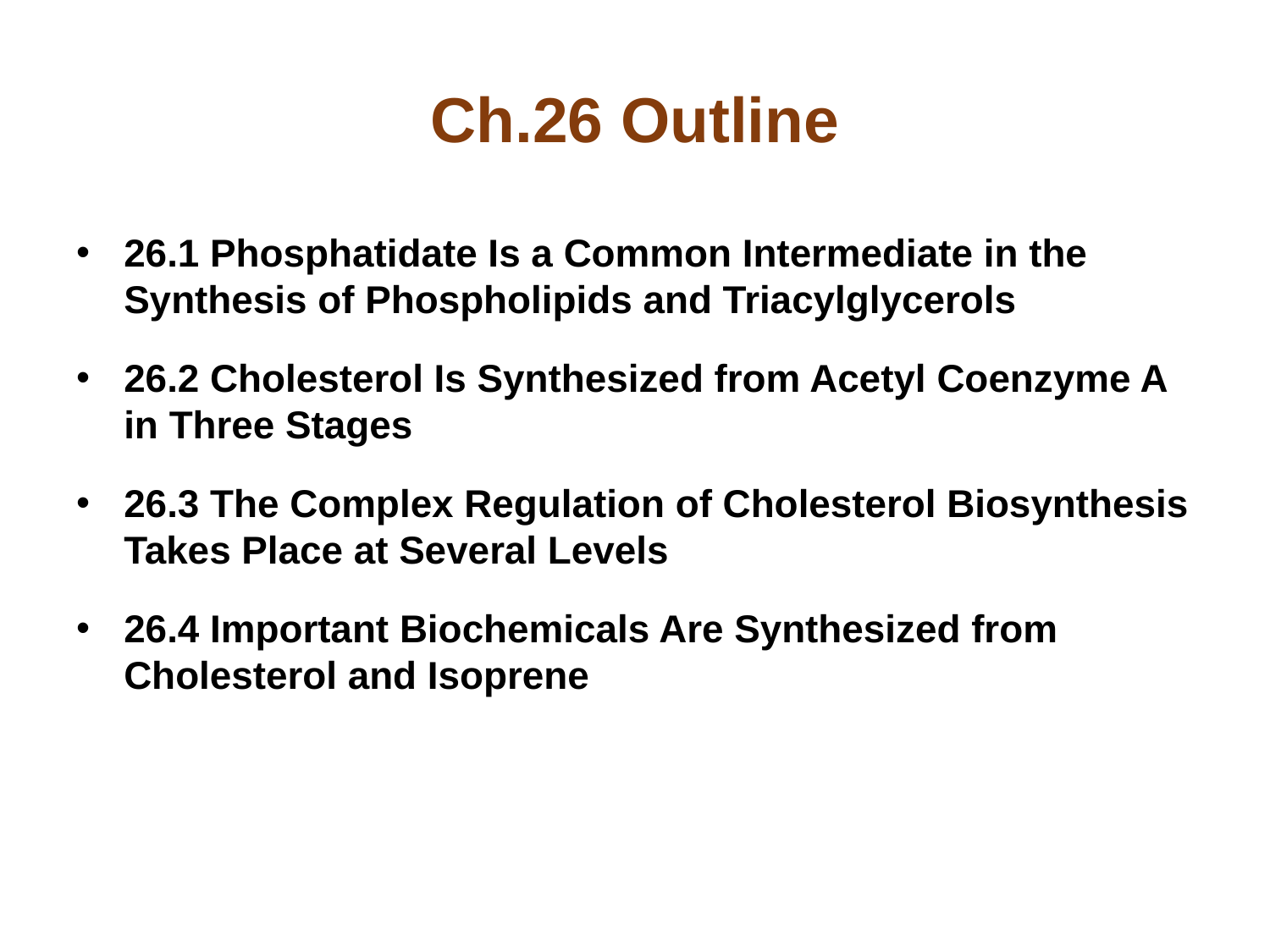

# Ch.26 Outline
26.1 Phosphatidate Is a Common Intermediate in the Synthesis of Phospholipids and Triacylglycerols
26.2 Cholesterol Is Synthesized from Acetyl Coenzyme A in Three Stages
26.3 The Complex Regulation of Cholesterol Biosynthesis Takes Place at Several Levels
26.4 Important Biochemicals Are Synthesized from Cholesterol and Isoprene